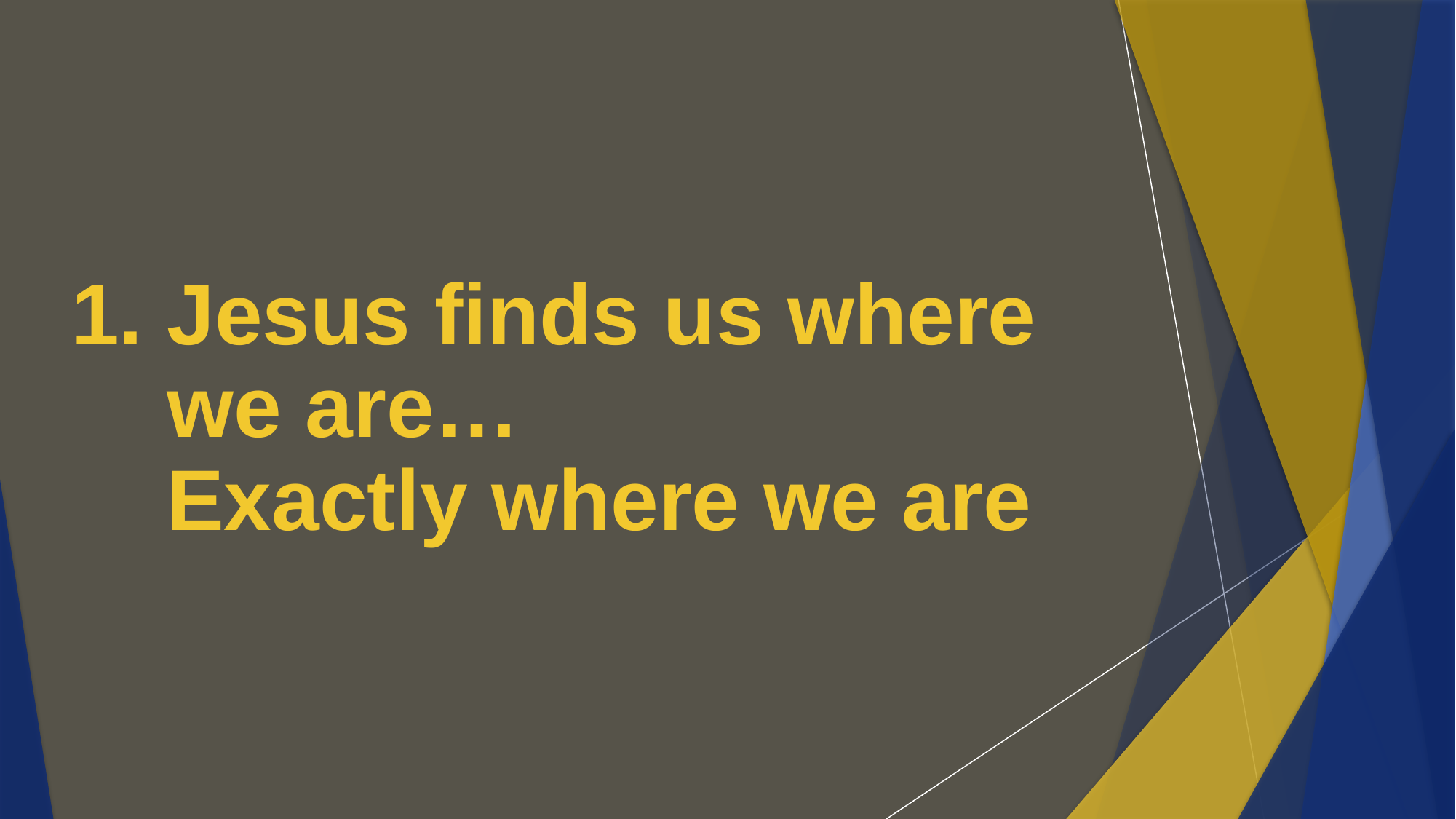

# 1. Jesus finds us where we are… Exactly where we are